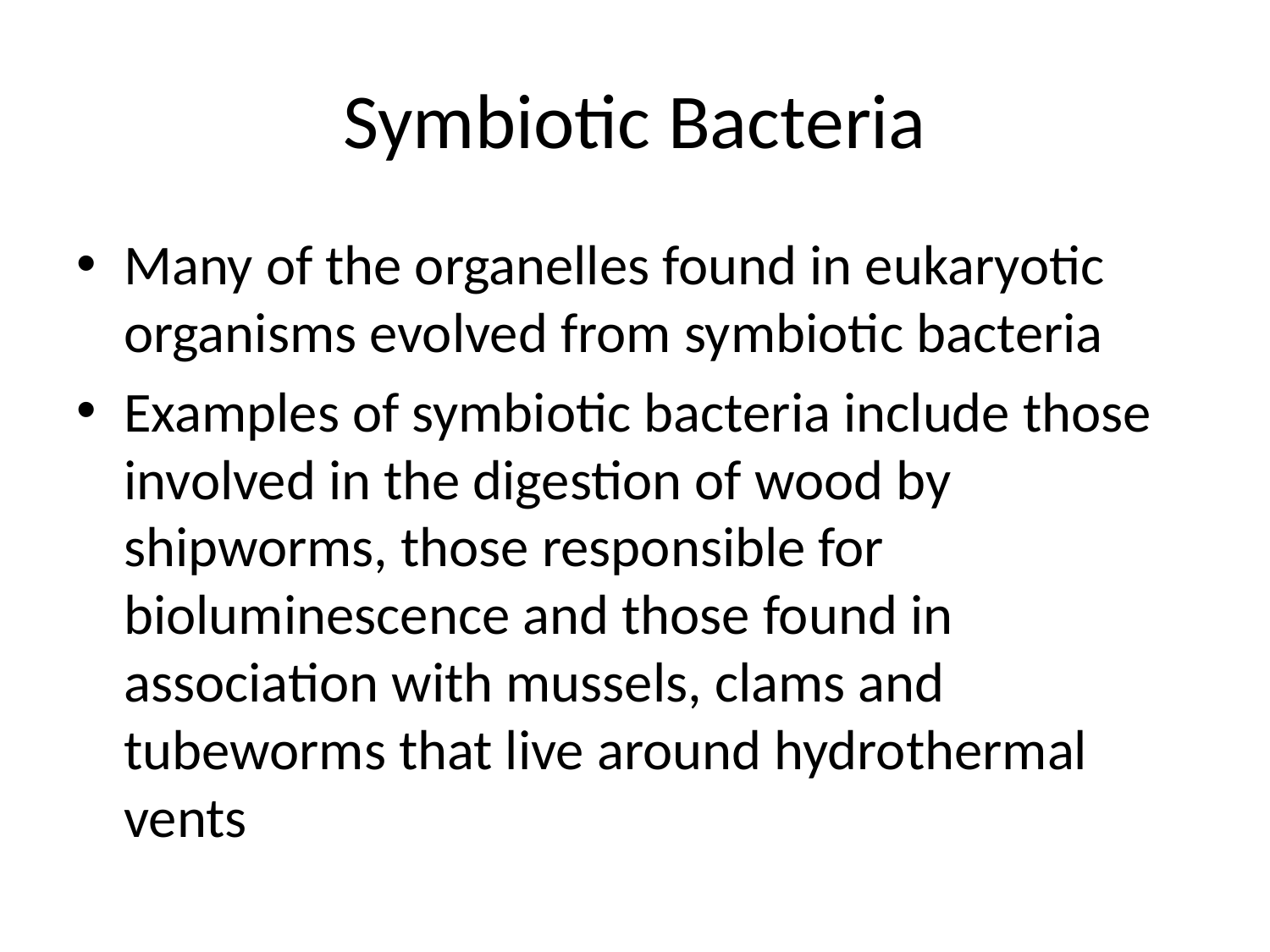

# Symbiotic Bacteria
Many of the organelles found in eukaryotic organisms evolved from symbiotic bacteria
Examples of symbiotic bacteria include those involved in the digestion of wood by shipworms, those responsible for bioluminescence and those found in association with mussels, clams and tubeworms that live around hydrothermal vents